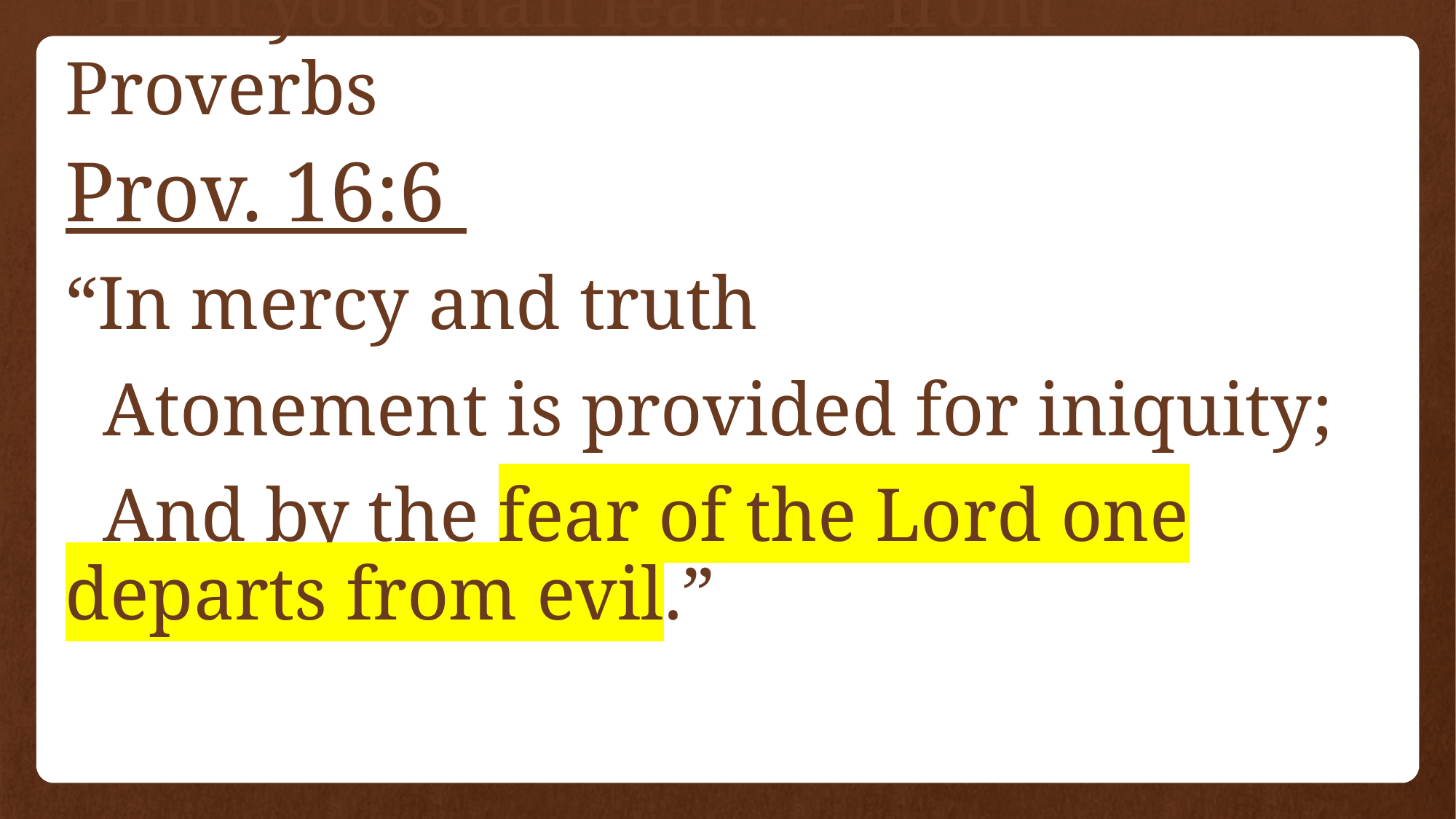

# “Him you shall fear…” - from Proverbs
Prov. 16:6
“In mercy and truth
  Atonement is provided for iniquity;
  And by the fear of the Lord one departs from evil.”